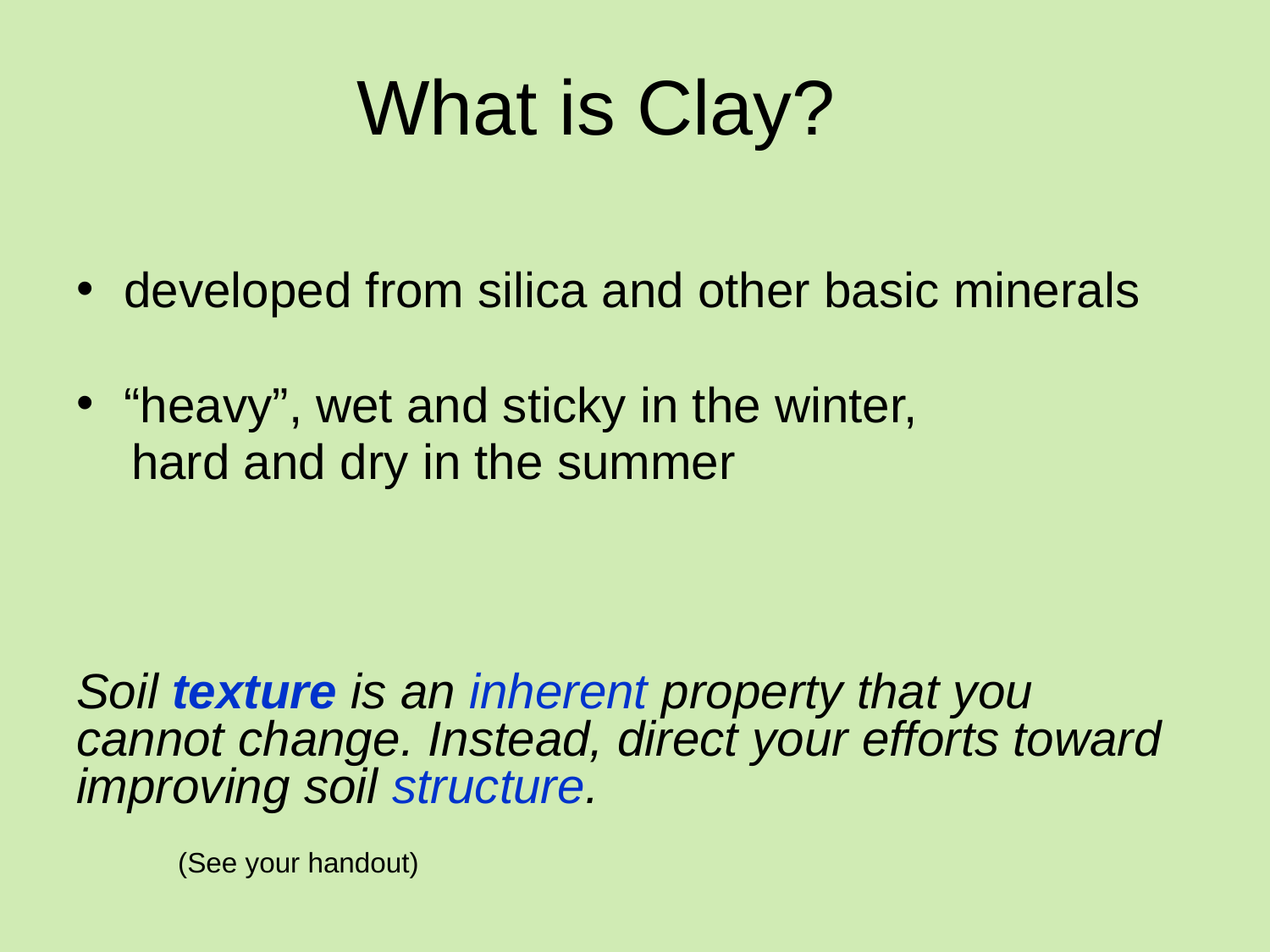

# What is Clay?

developed from silica and other basic minerals

“heavy”, wet and sticky in the winter,
    hard and dry in the summer

Soil texture is an inherent property that you cannot change. Instead, direct your efforts toward improving soil structure.

             (See your handout)